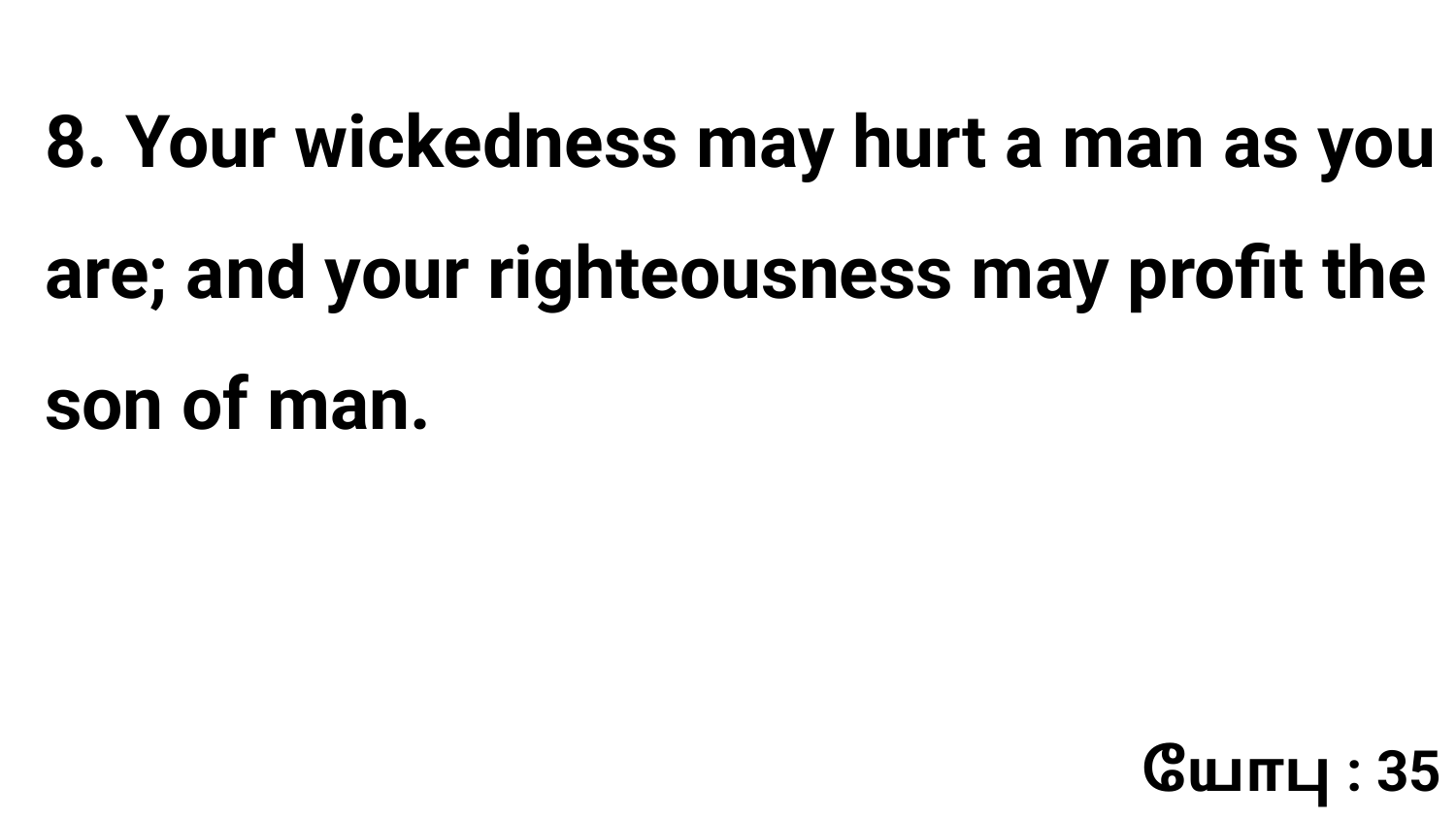

8. Your wickedness may hurt a man as you are; and your righteousness may profit the son of man.
யோபு : 35